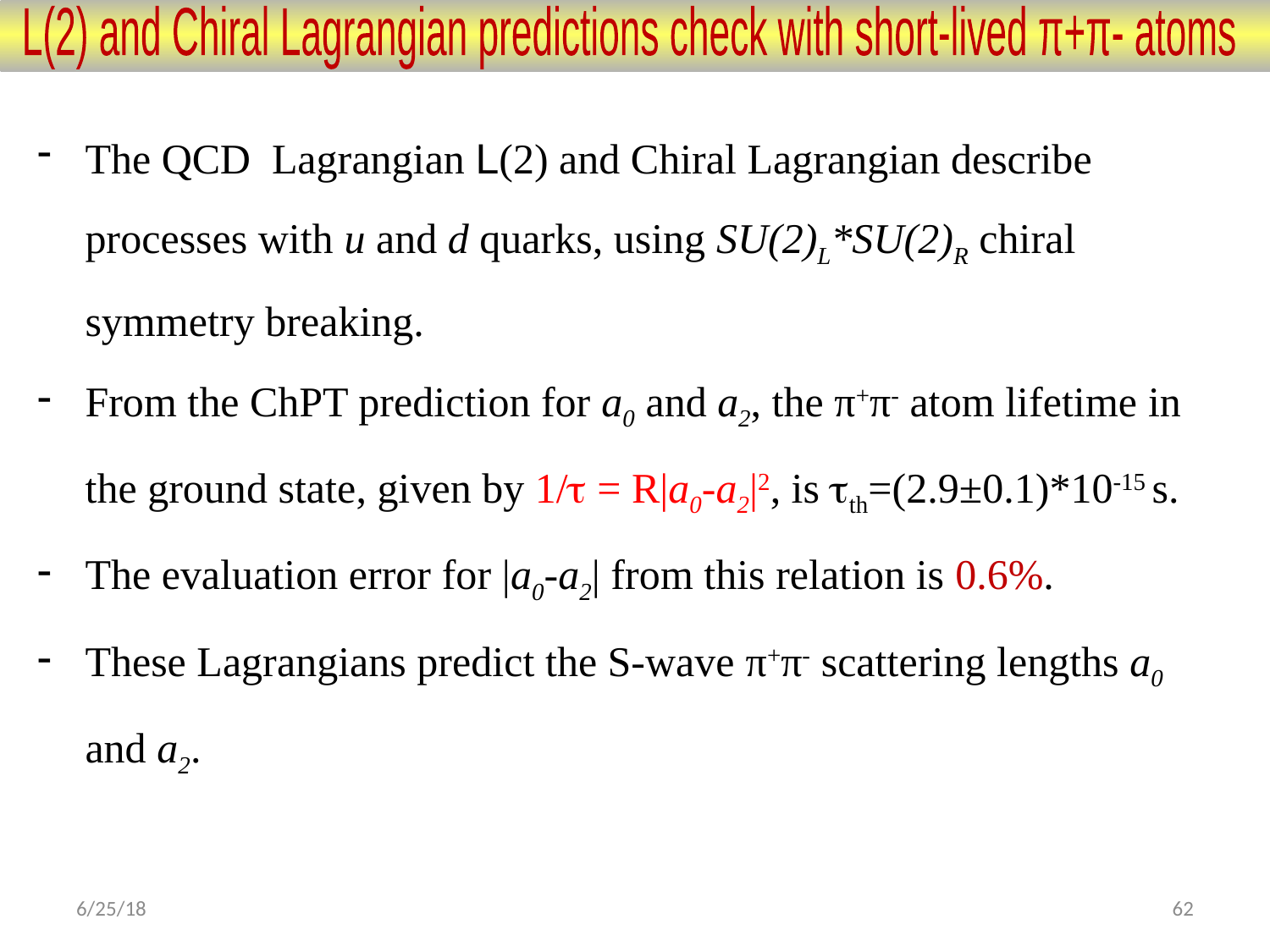

L(2) and Chiral Lagrangian predictions check with short-lived π+π- atoms
The QCD  Lagrangian L(2) and Chiral Lagrangian describe processes with u and d quarks, using SU(2)L*SU(2)R chiral symmetry breaking.
From the ChPT prediction for a0 and a2, the π+π- atom lifetime in the ground state, given by 1/τ = R|a0-a2|2, is τth=(2.9±0.1)*10-15 s.
The evaluation error for |a0-a2| from this relation is 0.6%.
These Lagrangians predict the S-wave π+π- scattering lengths a0 and a2.
6/25/18
62